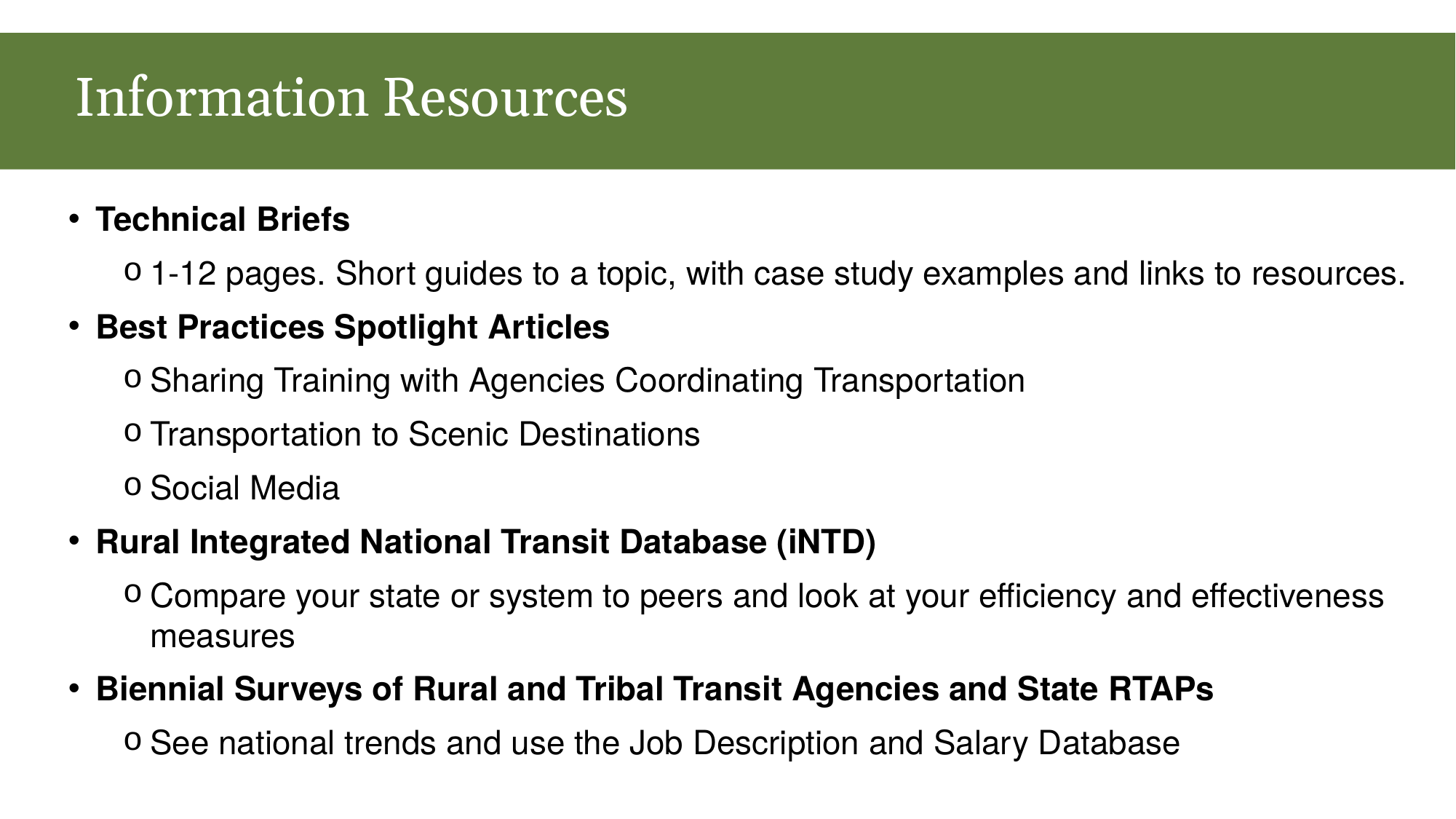

# Information Resources
Technical Briefs
1-12 pages. Short guides to a topic, with case study examples and links to resources.
Best Practices Spotlight Articles
Sharing Training with Agencies Coordinating Transportation
Transportation to Scenic Destinations
Social Media
Rural Integrated National Transit Database (iNTD)​
Compare your state or system to peers and look at your efficiency and effectiveness measures
Biennial Surveys of Rural and Tribal Transit Agencies and State RTAPs​
See national trends and use the Job Description and Salary Database